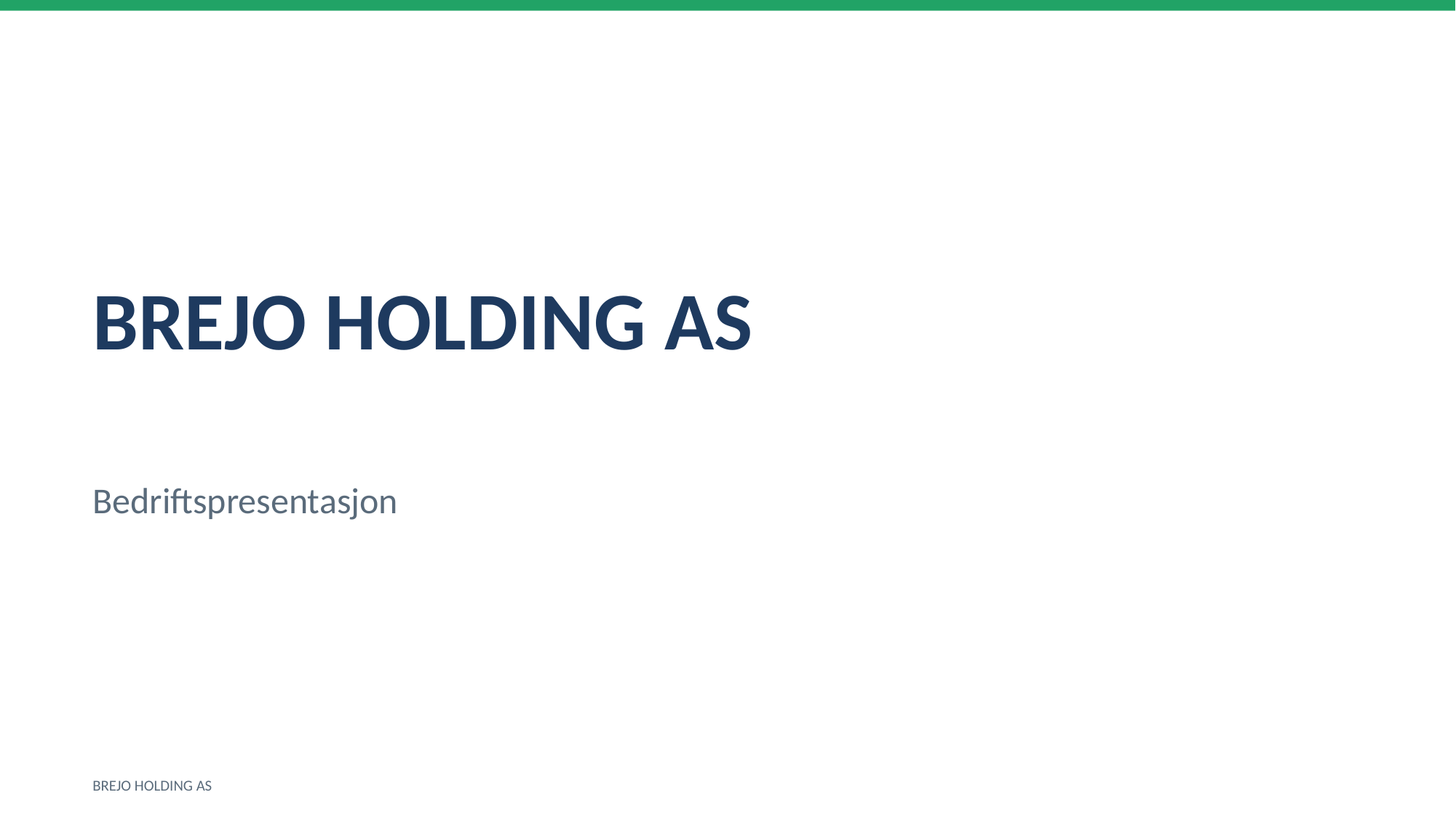

BREJO HOLDING AS
Bedriftspresentasjon
BREJO HOLDING AS